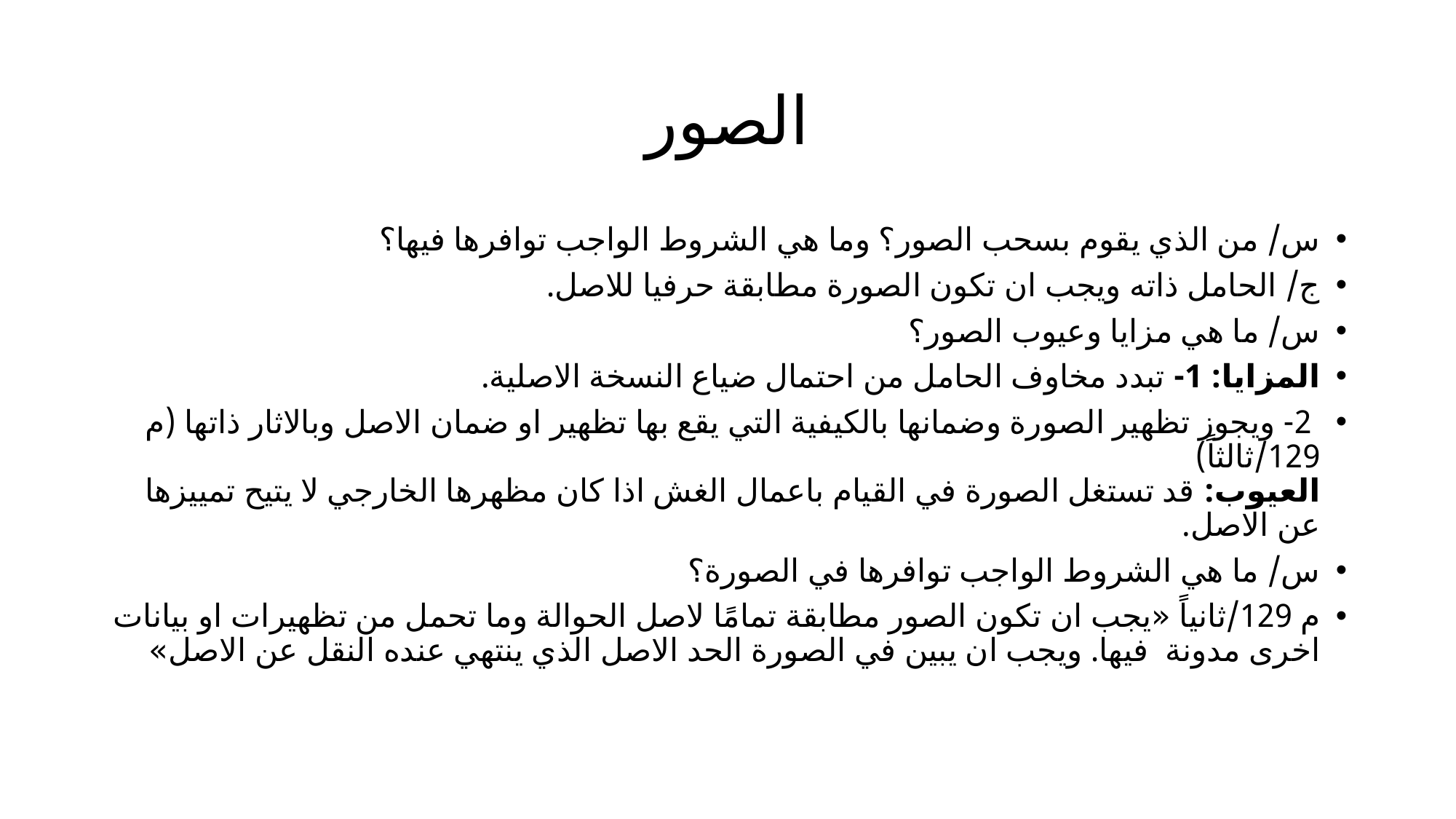

# الصور
س/ من الذي يقوم بسحب الصور؟ وما هي الشروط الواجب توافرها فيها؟
ج/ الحامل ذاته ويجب ان تكون الصورة مطابقة حرفيا للاصل.
س/ ما هي مزايا وعيوب الصور؟
المزايا: 1- تبدد مخاوف الحامل من احتمال ضياع النسخة الاصلية.
 2- وﻳﺠﻮز ﺗﻈﻬﻴﺮ اﻟﺼﻮرة وﺿﻤﺎﻧﻬﺎ ﺑﺎﻟﻜﻴﻔﻴﺔ اﻟﺘﻲ ﻳﻘﻊ ﺑﻬﺎ ﺗﻈﻬﻴﺮ او ﺿﻤﺎن اﻻﺻﻞ وﺑﺎﻻﺛﺎر ذاتها (م 129/ثالثاً)
العيوب: قد تستغل الصورة في القيام باعمال الغش اذا كان مظهرها الخارجي لا يتيح تمييزها عن الاصل.
س/ ما هي الشروط الواجب توافرها في الصورة؟
م 129/ﺛﺎﻧﻴﺎً «ﻳﺠﺐ ان ﺗﻜﻮن اﻟﺼﻮر ﻣﻄﺎﺑﻘﺔ ﺗﻤﺎﻣًﺎ ﻻﺻﻞ اﻟﺤﻮاﻟﺔ وﻣﺎ ﺗﺤﻤﻞ ﻣﻦ ﺗﻈﻬﻴﺮات او ﺑﻴﺎﻧﺎت اﺧﺮى ﻣﺪوﻧﺔ  فيها. وﻳﺠﺐ ان ﻳﺒﻴﻦ ﻓﻲ اﻟﺼﻮرة اﻟﺤﺪ اﻻﺻﻞ اﻟﺬي ﻳﻨﺘﻬﻲ ﻋﻨﺪﻩ اﻟﻨﻘﻞ ﻋﻦ الاصل»